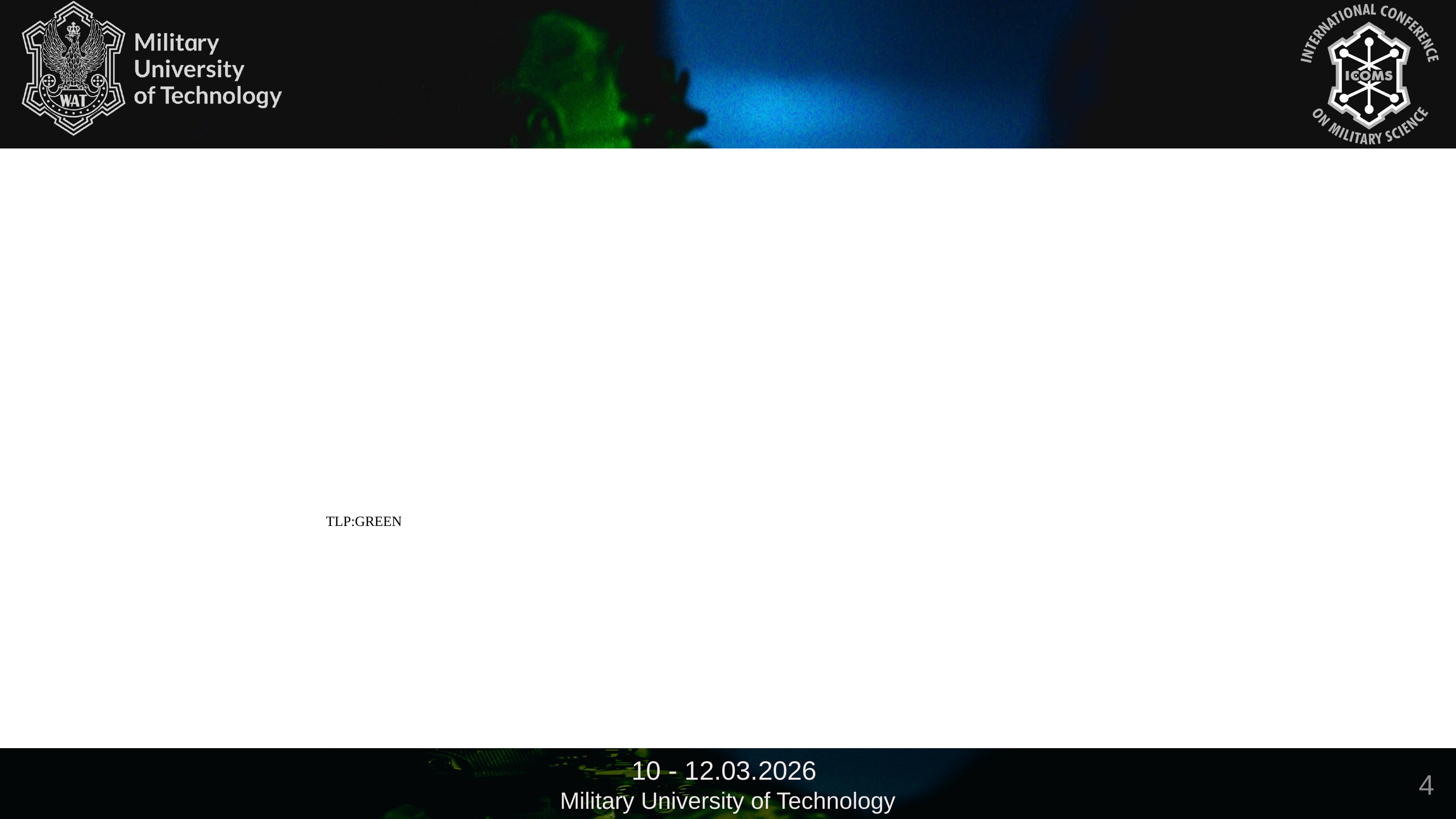

TLP:GREEN

10 - 12.03.2026
4
Military University of Technology